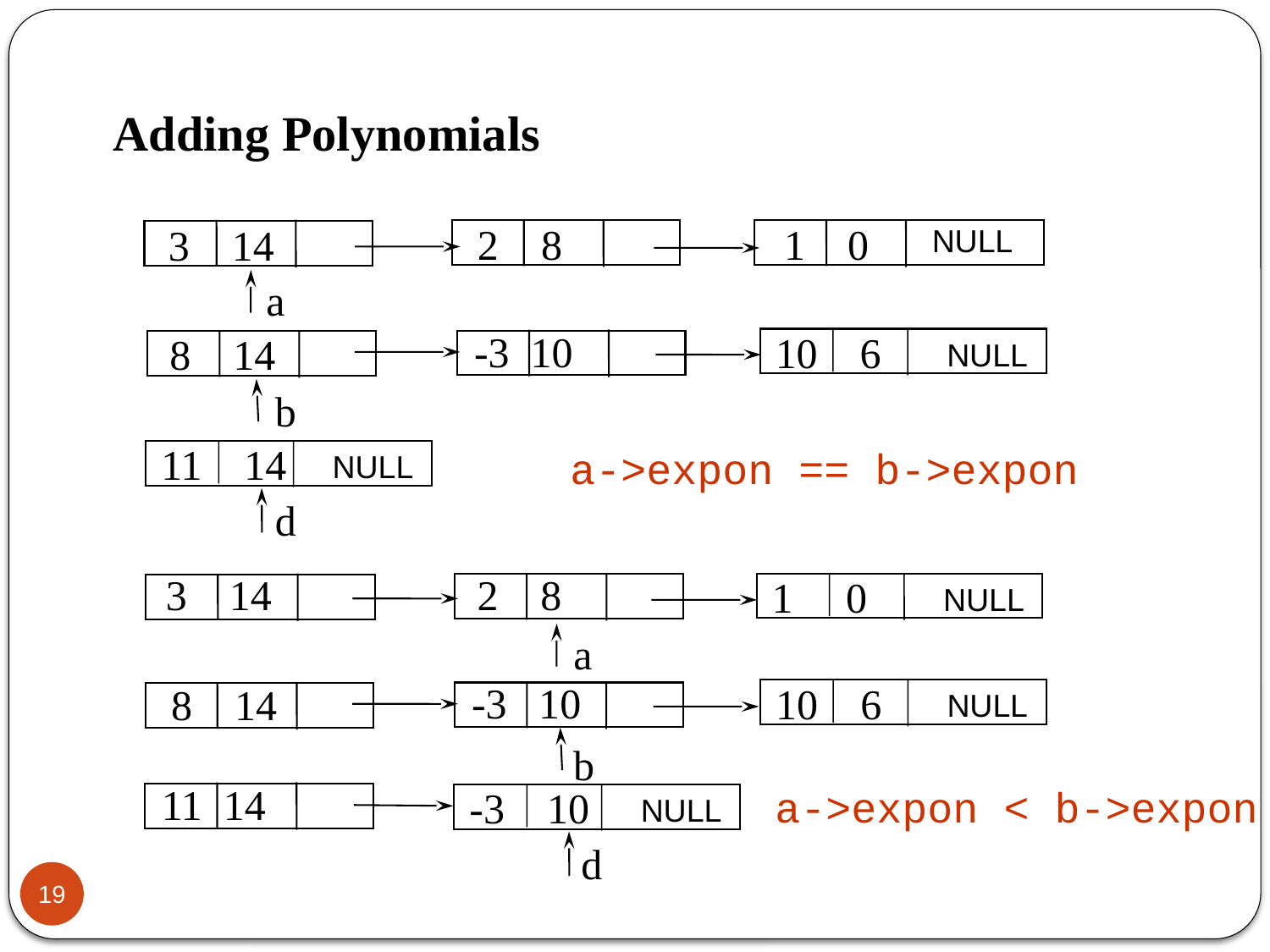

Adding Polynomials
2    8
1    0
3    14
NULL

a

-3  10
10    6

NULL

8    14

b

11    14

NULL

a->expon == b->expon
d

3    14
2    8
1     0

NULL

a

-3   10
10    6

NULL

8    14

b
11  14
a->expon < b->expon
-3    10

NULL

d

19